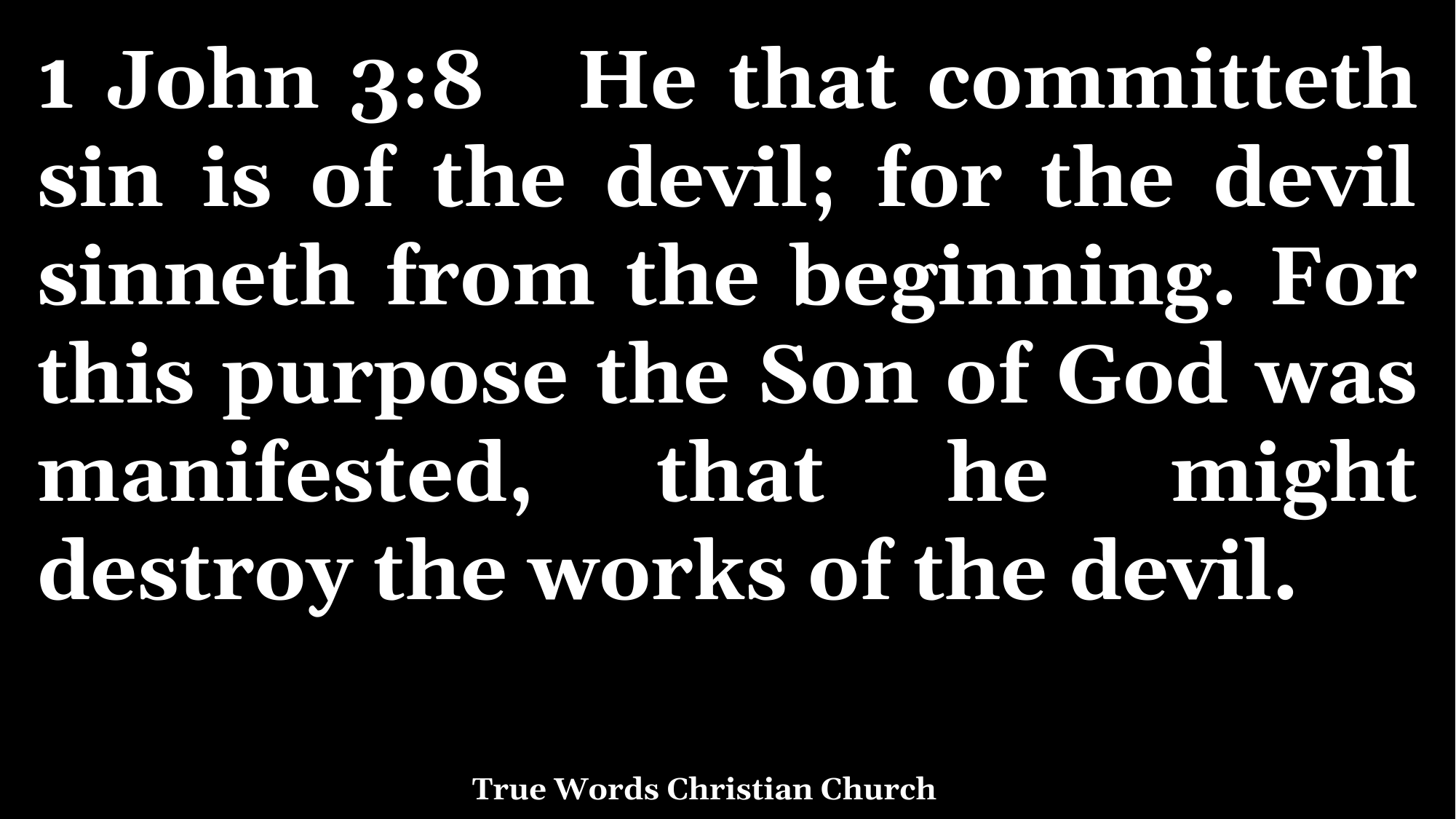

1 John 3:8   He that committeth sin is of the devil; for the devil sinneth from the beginning. For this purpose the Son of God was manifested, that he might destroy the works of the devil.
True Words Christian Church